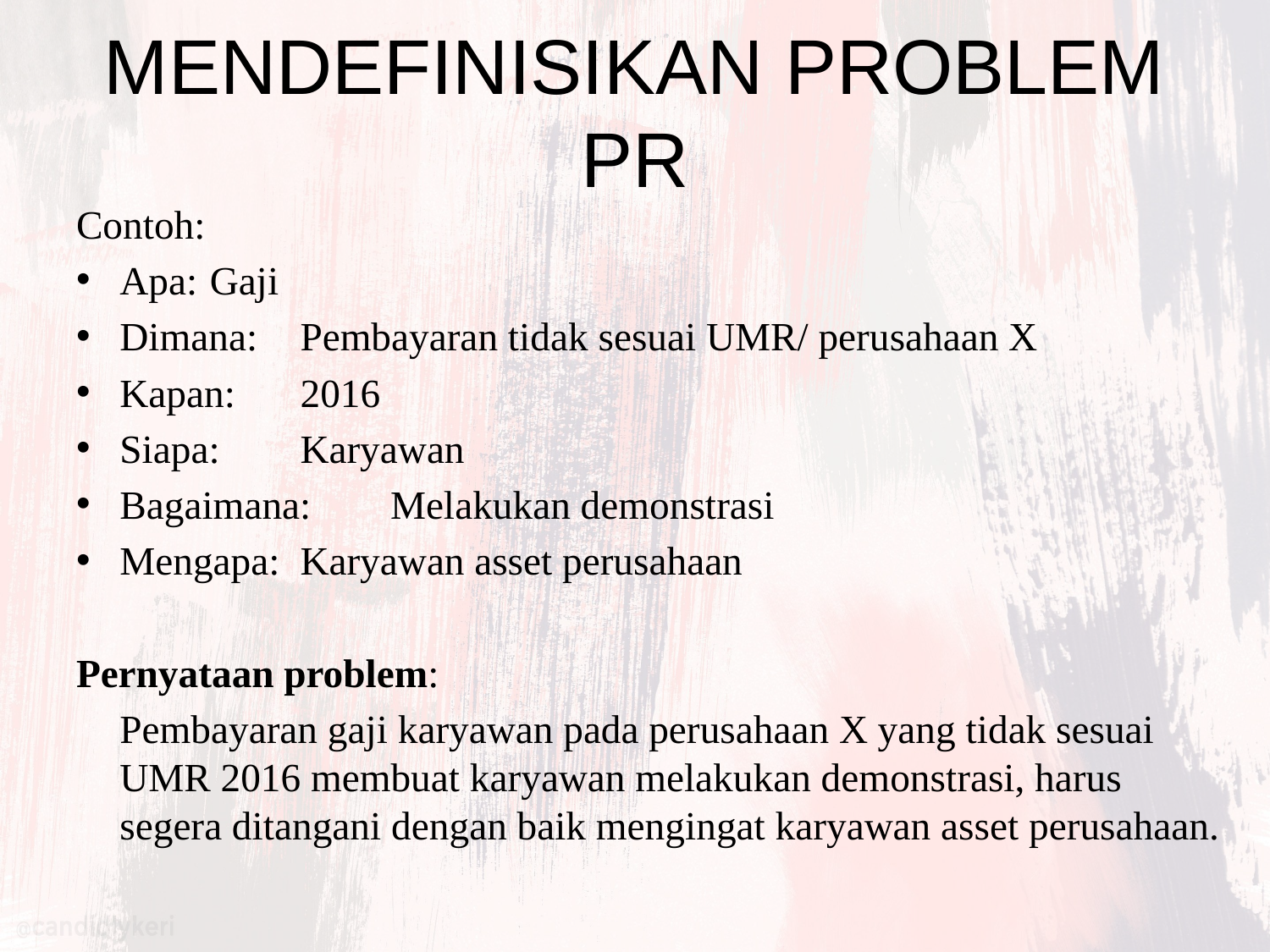

# MENDEFINISIKAN PROBLEM PR
Contoh:
Apa: 			Gaji
Dimana: 		Pembayaran tidak sesuai UMR/ perusahaan X
Kapan:			2016
Siapa:			Karyawan
Bagaimana: 	Melakukan demonstrasi
Mengapa: 		Karyawan asset perusahaan

Pernyataan problem:
	Pembayaran gaji karyawan pada perusahaan X yang tidak sesuai UMR 2016 membuat karyawan melakukan demonstrasi, harus segera ditangani dengan baik mengingat karyawan asset perusahaan.